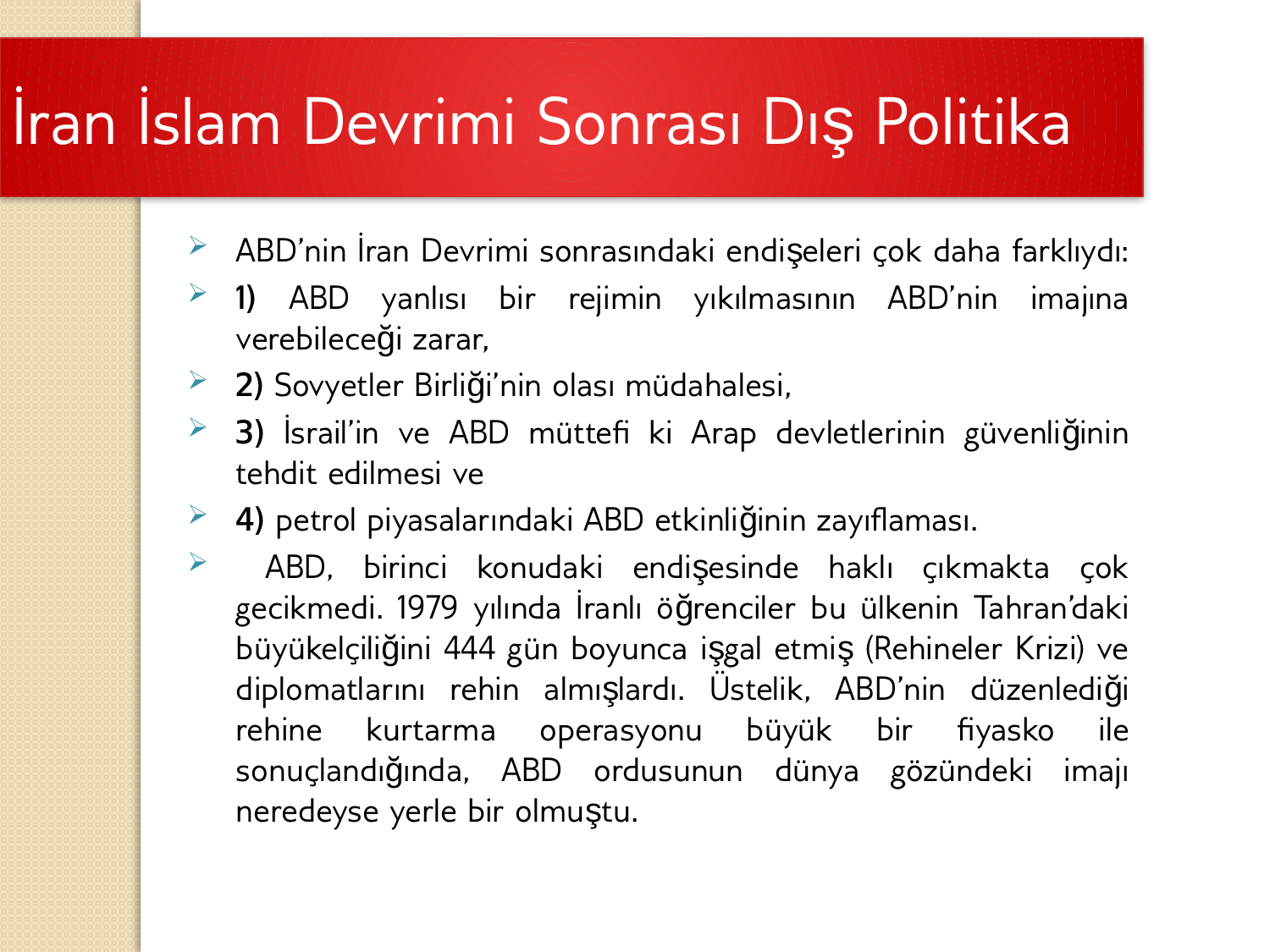

İran İslam Devrimi Sonrası Dış Politika
ABD’nin İran Devrimi sonrasındaki endişeleri çok daha farklıydı:
1) ABD yanlısı bir rejimin yıkılmasının ABD’nin imajına verebileceği zarar,
2) Sovyetler Birliği’nin olası müdahalesi,
3) İsrail’in ve ABD müttefi ki Arap devletlerinin güvenliğinin tehdit edilmesi ve
4) petrol piyasalarındaki ABD etkinliğinin zayıflaması.
 ABD, birinci konudaki endişesinde haklı çıkmakta çok gecikmedi. 1979 yılında İranlı öğrenciler bu ülkenin Tahran’daki büyükelçiliğini 444 gün boyunca işgal etmiş (Rehineler Krizi) ve diplomatlarını rehin almışlardı. Üstelik, ABD’nin düzenlediği rehine kurtarma operasyonu büyük bir fiyasko ile sonuçlandığında, ABD ordusunun dünya gözündeki imajı neredeyse yerle bir olmuştu.